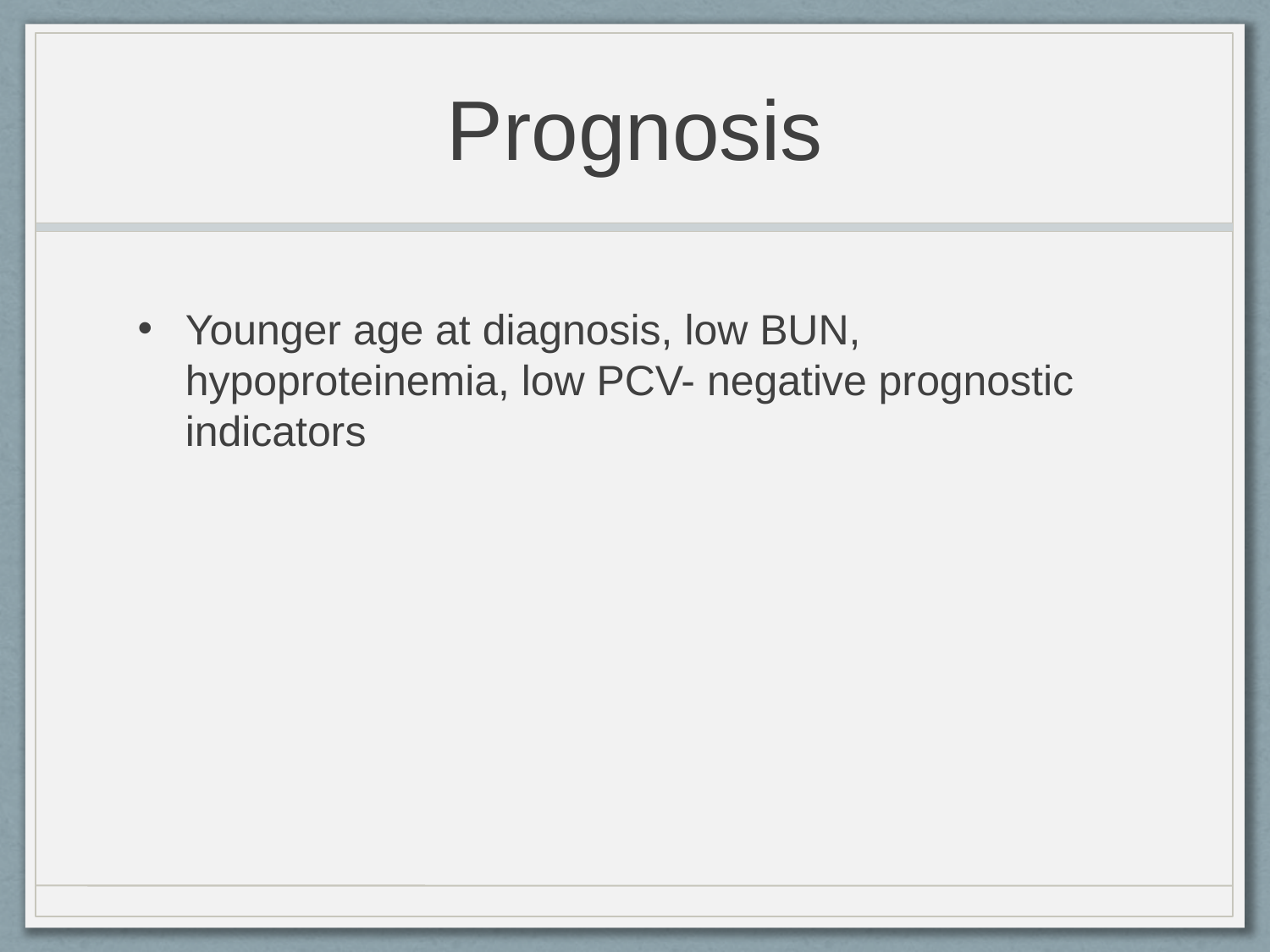

# Prognosis
Younger age at diagnosis, low BUN, hypoproteinemia, low PCV- negative prognostic indicators